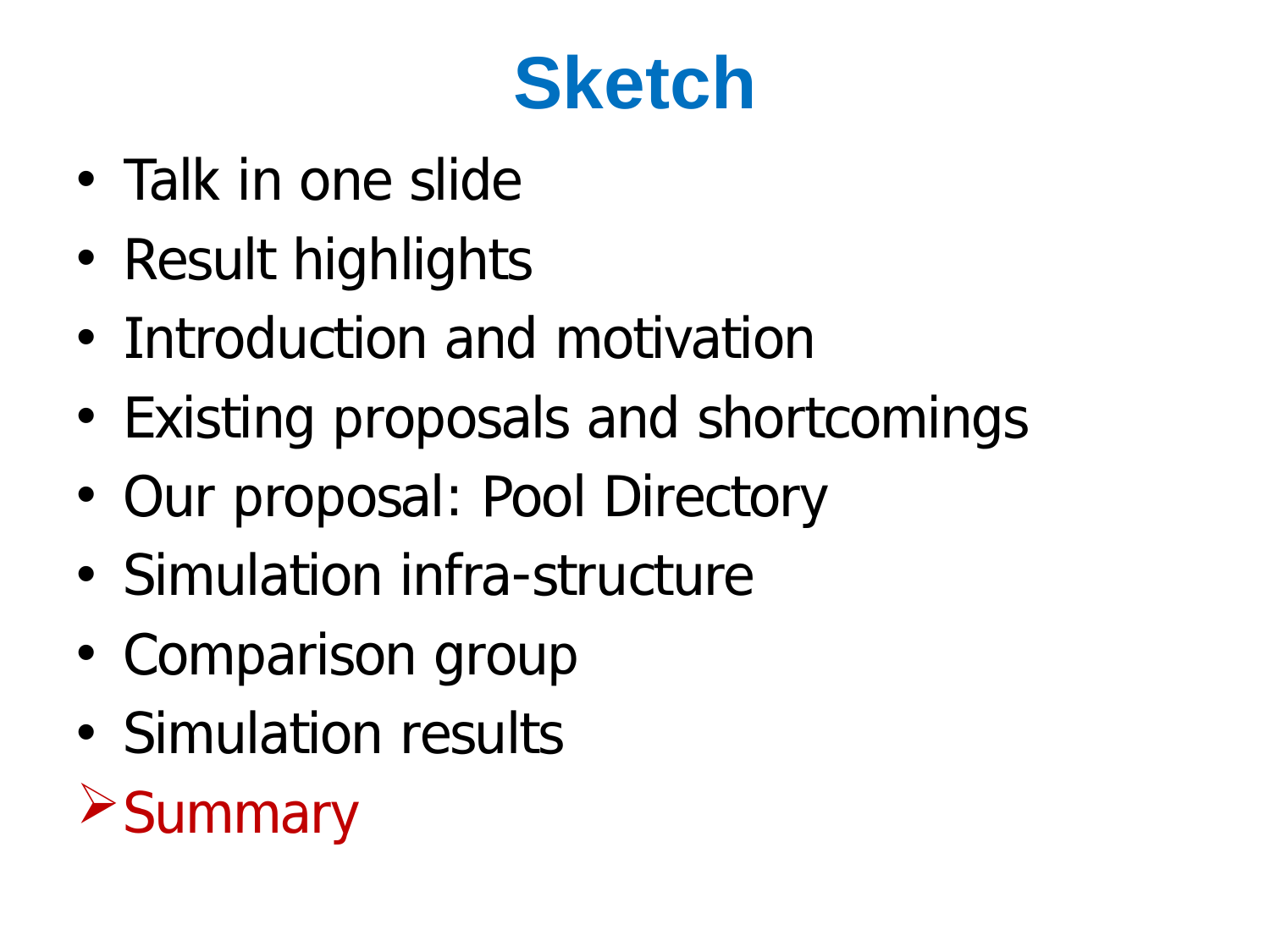

# Sketch
Talk in one slide
Result highlights
Introduction and motivation
Existing proposals and shortcomings
Our proposal: Pool Directory
Simulation infra-structure
Comparison group
Simulation results
Summary